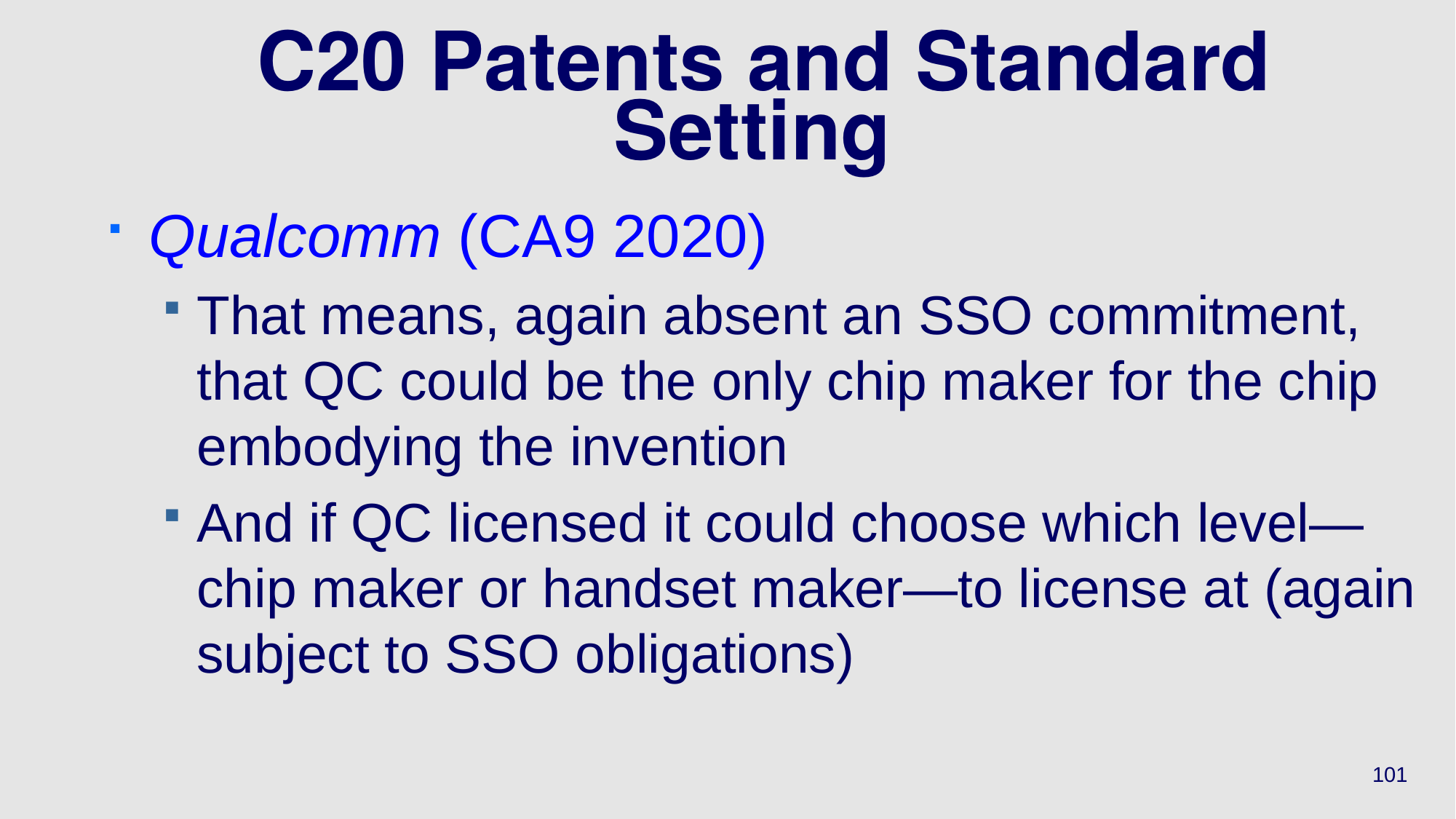

# C20 Patents and Standard Setting
Qualcomm (CA9 2020)
That means, again absent an SSO commitment, that QC could be the only chip maker for the chip embodying the invention
And if QC licensed it could choose which level—chip maker or handset maker—to license at (again subject to SSO obligations)
101